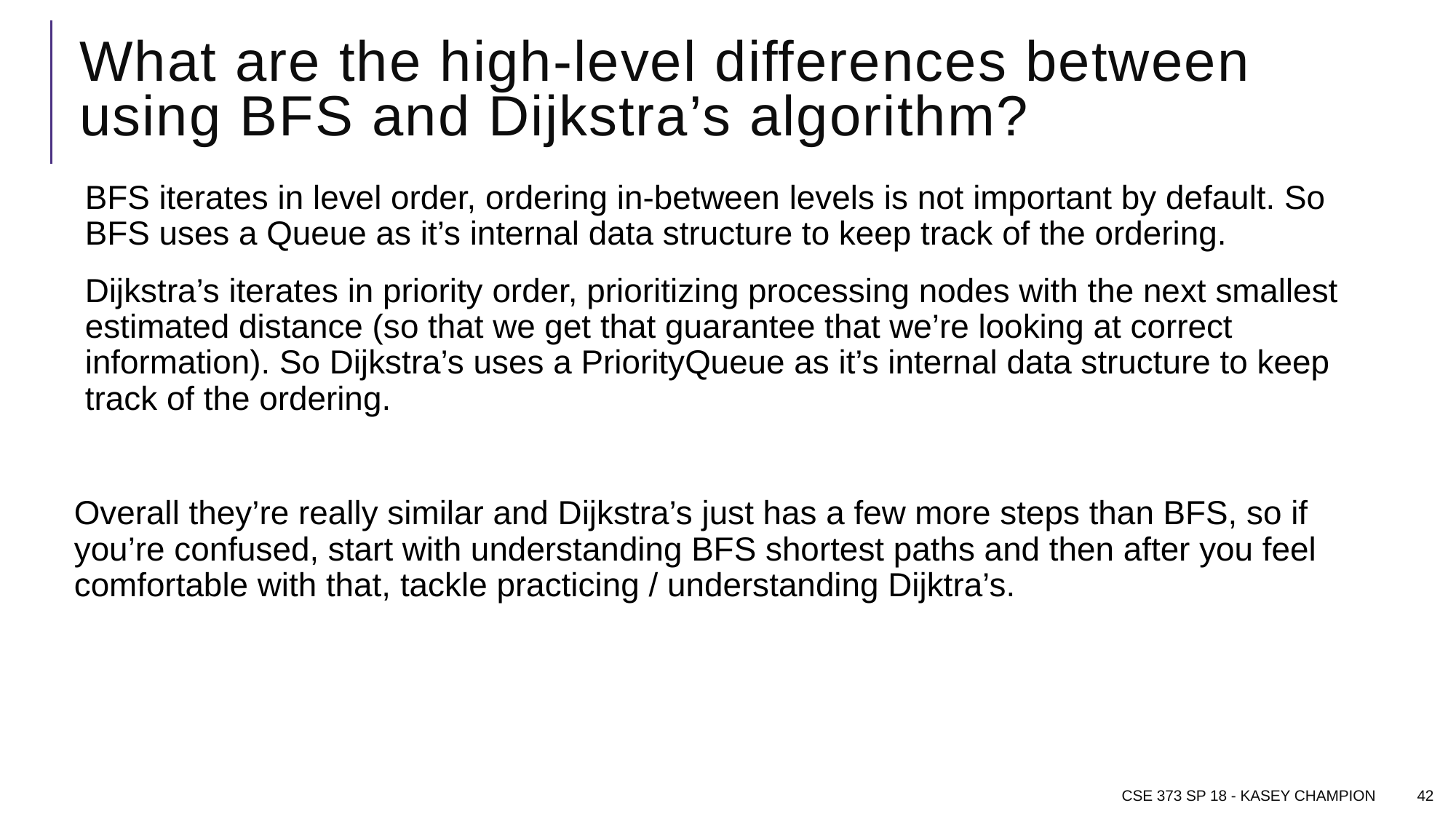

# What are the high-level differences between using BFS and Dijkstra’s algorithm?
BFS iterates in level order, ordering in-between levels is not important by default. So BFS uses a Queue as it’s internal data structure to keep track of the ordering.
Dijkstra’s iterates in priority order, prioritizing processing nodes with the next smallest estimated distance (so that we get that guarantee that we’re looking at correct information). So Dijkstra’s uses a PriorityQueue as it’s internal data structure to keep track of the ordering.

Overall they’re really similar and Dijkstra’s just has a few more steps than BFS, so if you’re confused, start with understanding BFS shortest paths and then after you feel comfortable with that, tackle practicing / understanding Dijktra’s.

CSE 373 SP 18 - Kasey Champion
42